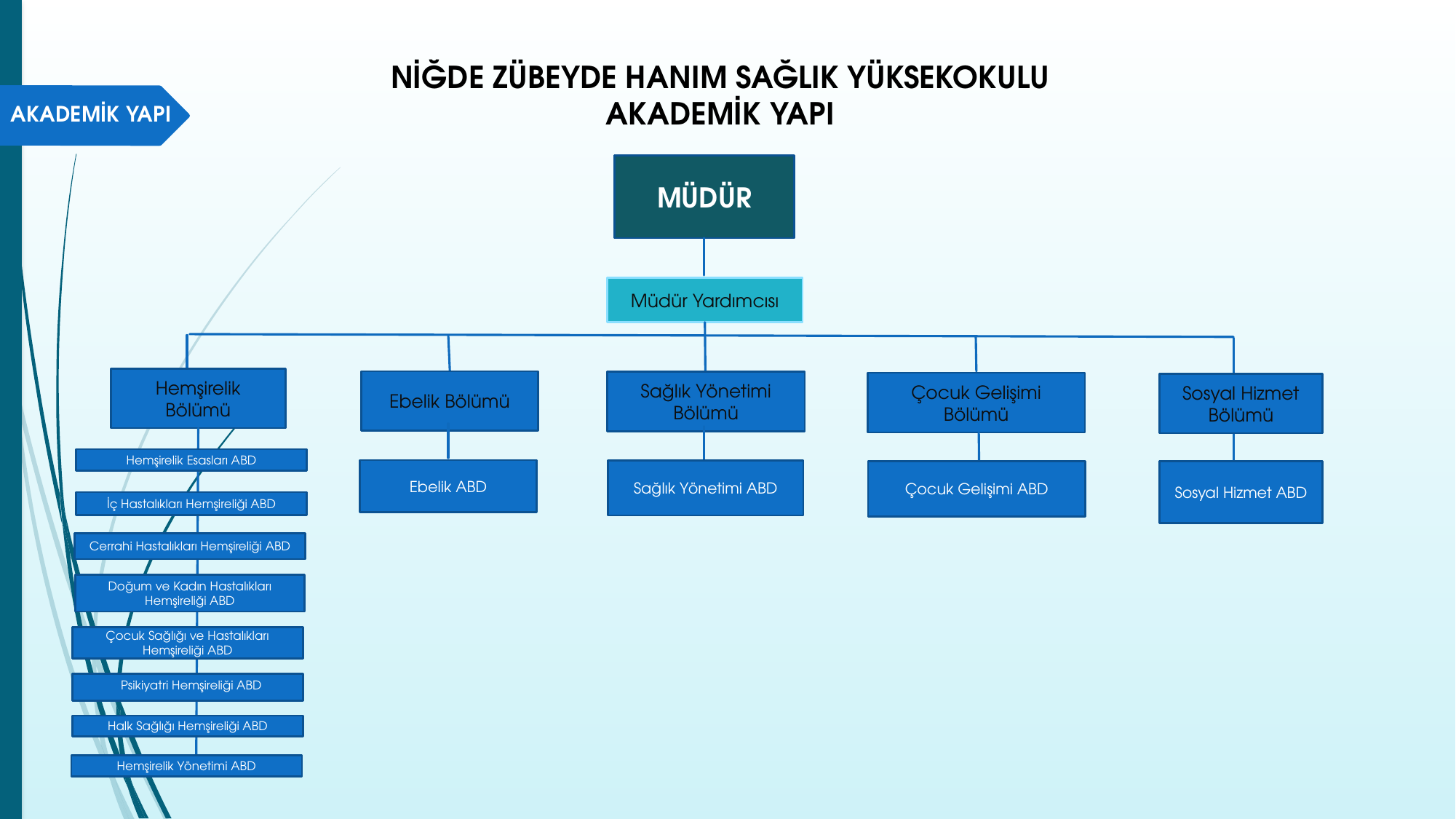

# NİĞDE ZÜBEYDE HANIM SAĞLIK YÜKSEKOKULU AKADEMİK YAPI
AKADEMİK YAPI
MÜDÜR
Müdür Yardımcısı
Hemşirelik Bölümü
Ebelik Bölümü
Sağlık Yönetimi Bölümü
Çocuk Gelişimi Bölümü
Sosyal Hizmet Bölümü
Hemşirelik Esasları ABD
Ebelik ABD
Sağlık Yönetimi ABD
Çocuk Gelişimi ABD
Sosyal Hizmet ABD
İç Hastalıkları Hemşireliği ABD
Cerrahi Hastalıkları Hemşireliği ABD
Doğum ve Kadın Hastalıkları Hemşireliği ABD
Çocuk Sağlığı ve Hastalıkları Hemşireliği ABD
 Psikiyatri Hemşireliği ABD
Halk Sağlığı Hemşireliği ABD
Hemşirelik Yönetimi ABD